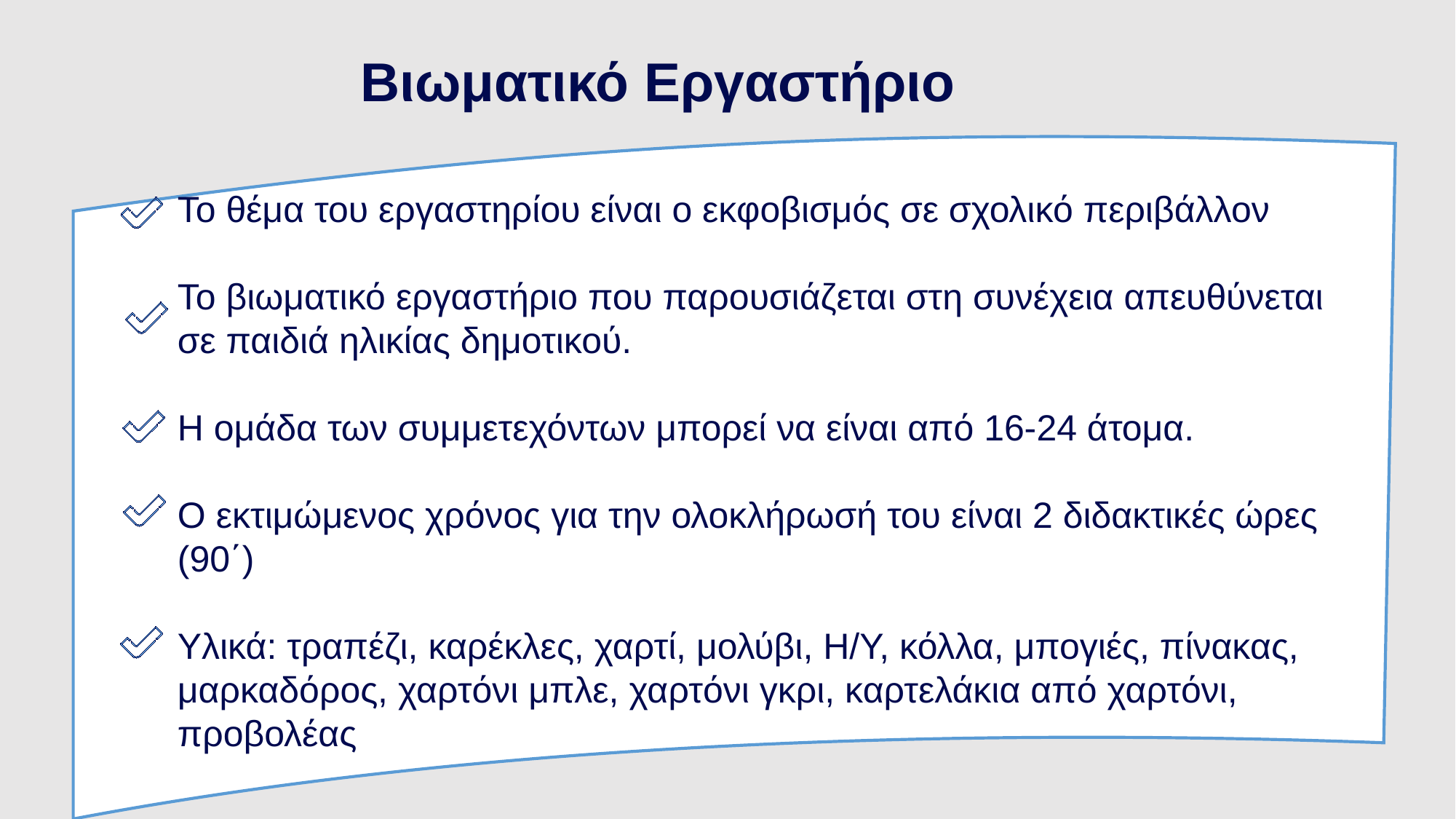

Βιωματικό Εργαστήριο

Το θέμα του εργαστηρίου είναι ο εκφοβισμός σε σχολικό περιβάλλον

Το βιωματικό εργαστήριο που παρουσιάζεται στη συνέχεια απευθύνεται σε παιδιά ηλικίας δημοτικού.

Η ομάδα των συμμετεχόντων μπορεί να είναι από 16-24 άτομα.

Ο εκτιμώμενος χρόνος για την ολοκλήρωσή του είναι 2 διδακτικές ώρες (90΄)

Υλικά: τραπέζι, καρέκλες, χαρτί, μολύβι, Η/Υ, κόλλα, μπογιές, πίνακας, μαρκαδόρος, χαρτόνι μπλε, χαρτόνι γκρι, καρτελάκια από χαρτόνι, προβολέας